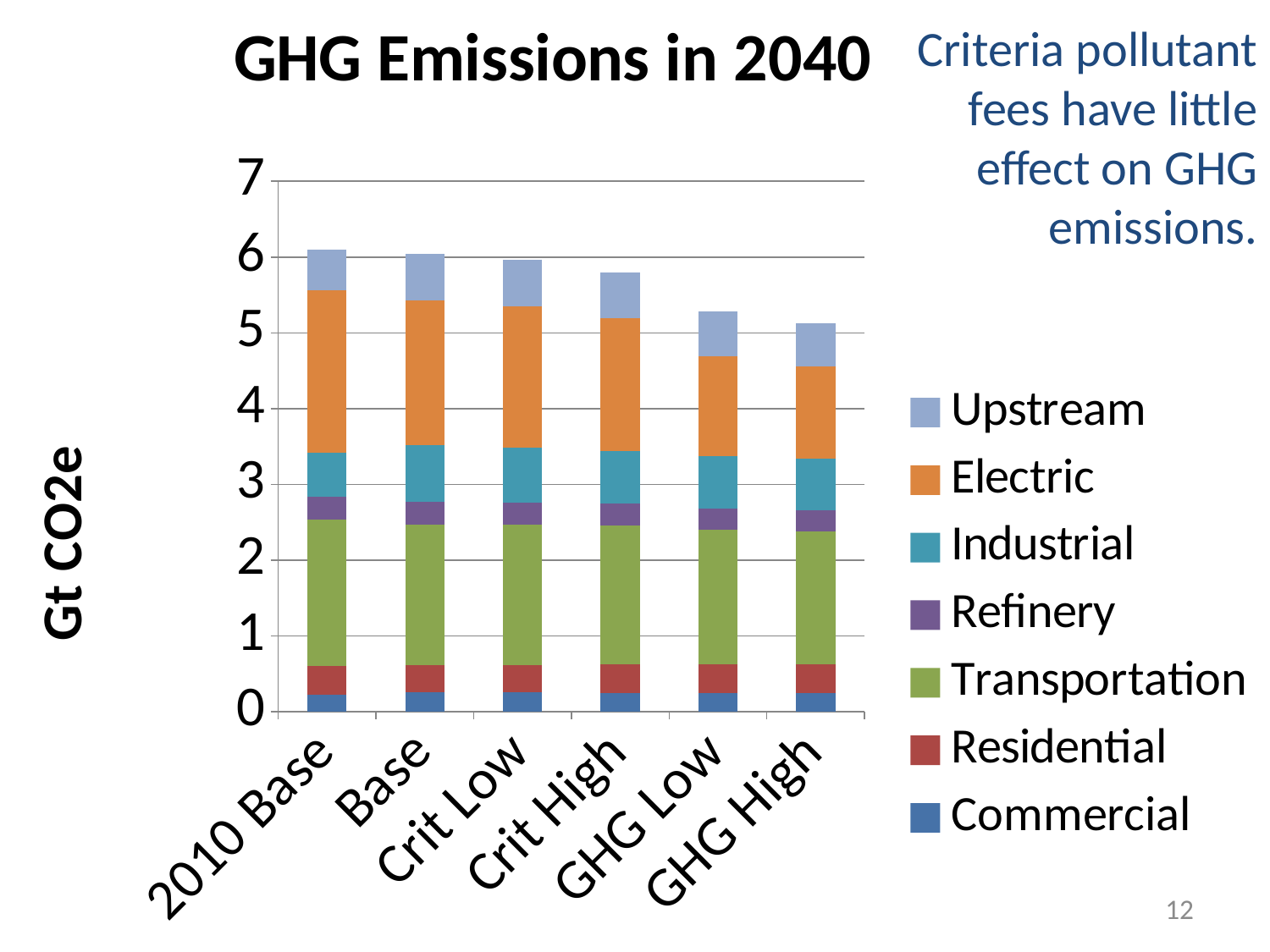

### Chart: GHG Emissions in 2040

| Category | Commercial | Residential | Transportation | Refinery | Industrial | Electric | Upstream |
|---|---|---|---|---|---|---|---|
| 2010 Base | 0.226001806 | 0.378620473 | 1.932410914 | 0.301879926 | 0.58107002 | 2.143357985000001 | 0.531292664 |
| Base | 0.258785047 | 0.353065947 | 1.861510521 | 0.292443458 | 0.75827965 | 1.901896641999999 | 0.612246143 |
| Crit Low | 0.258258405 | 0.354277197 | 1.856738379 | 0.291330347 | 0.728970684 | 1.85918771 | 0.612647732 |
| Crit High | 0.248775886 | 0.374295461 | 1.839845303 | 0.287212505 | 0.689401307 | 1.756019744 | 0.598601981 |
| GHG Low | 0.247919465 | 0.376477299 | 1.772292417 | 0.281014632 | 0.690998296 | 1.32584696 | 0.585599205 |
| GHG High | 0.244536364 | 0.377556967 | 1.754695353 | 0.280395983 | 0.684669149 | 1.210744022 | 0.571276409 |
Criteria pollutant fees have little effect on GHG emissions.
12